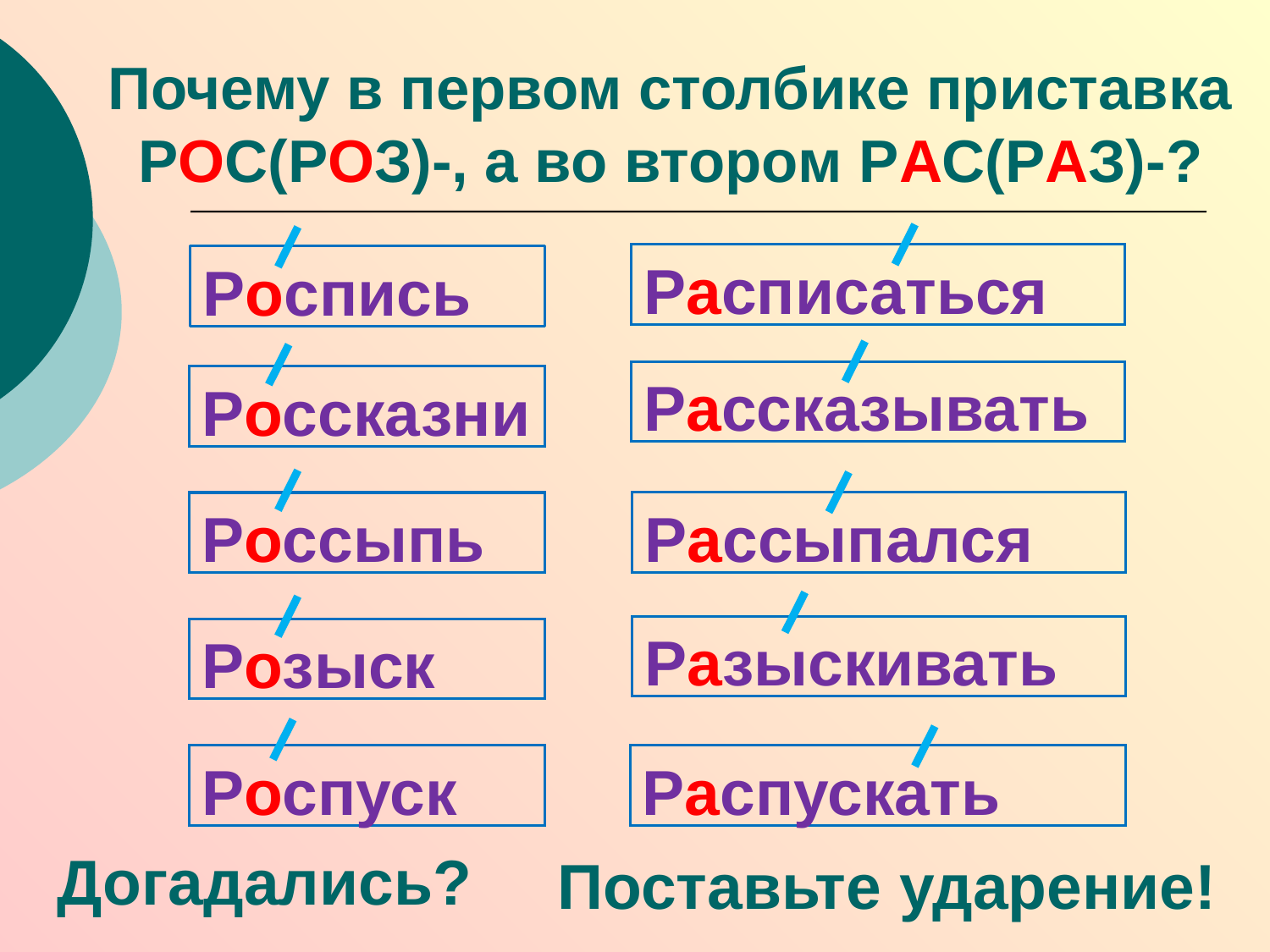

# Почему в первом столбике приставка РОС(РОЗ)-, а во втором РАС(РАЗ)-?
Расписаться
Роспись
Рассказывать
Россказни
Рассыпался
Россыпь
Разыскивать
Розыск
Роспуск
Распускать
Догадались?
Поставьте ударение!